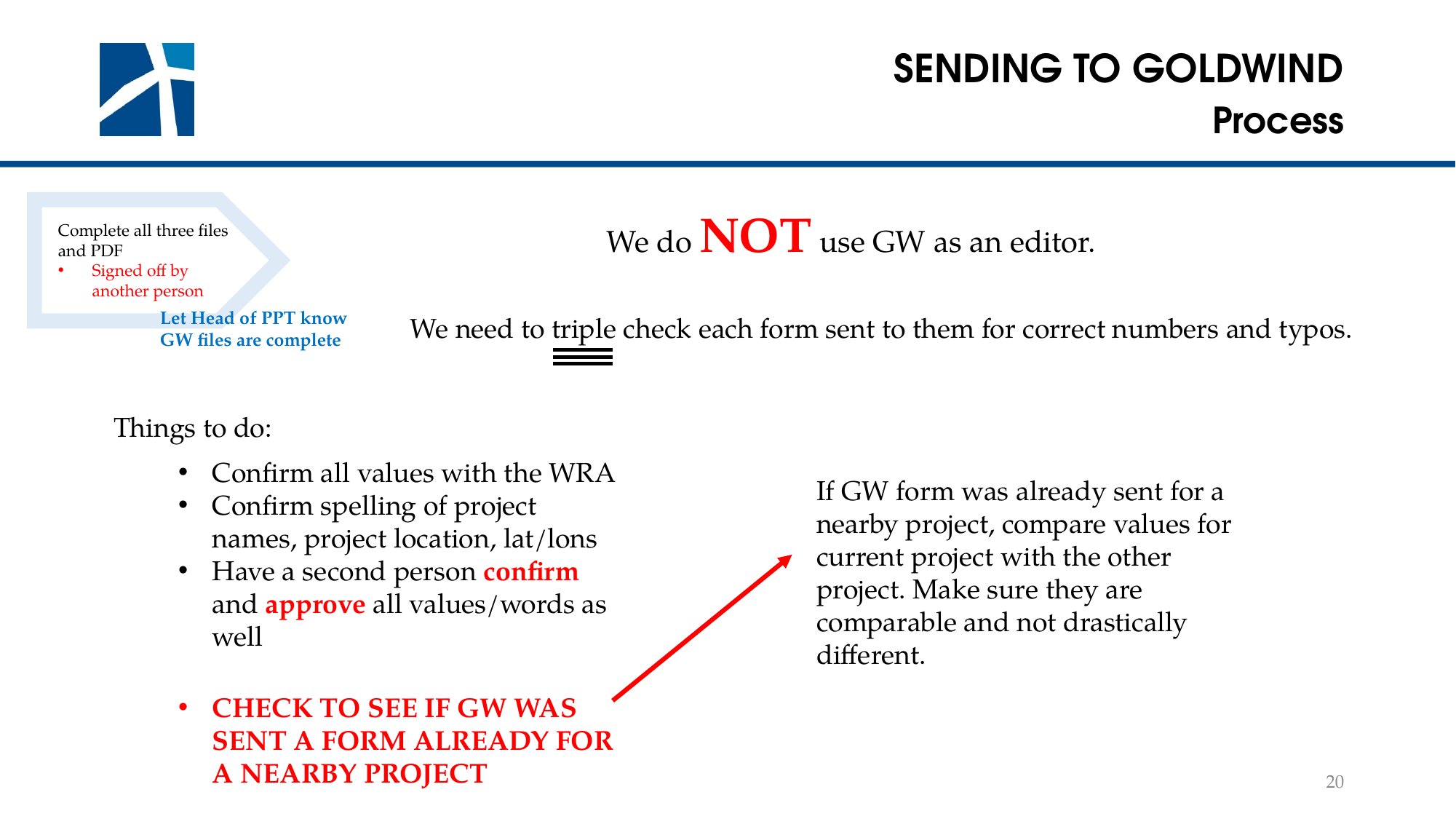

# sending to goldwind
Process
We do NOT use GW as an editor.

Complete all three files and PDF
Signed off by another person
Let Head of PPT know GW files are complete
We need to triple check each form sent to them for correct numbers and typos.
Things to do:
Confirm all values with the WRA
Confirm spelling of project names, project location, lat/lons
Have a second person confirm and approve all values/words as well
If GW form was already sent for a nearby project, compare values for current project with the other project. Make sure they are comparable and not drastically different.
CHECK TO SEE IF GW WAS SENT A FORM ALREADY FOR A NEARBY PROJECT
20